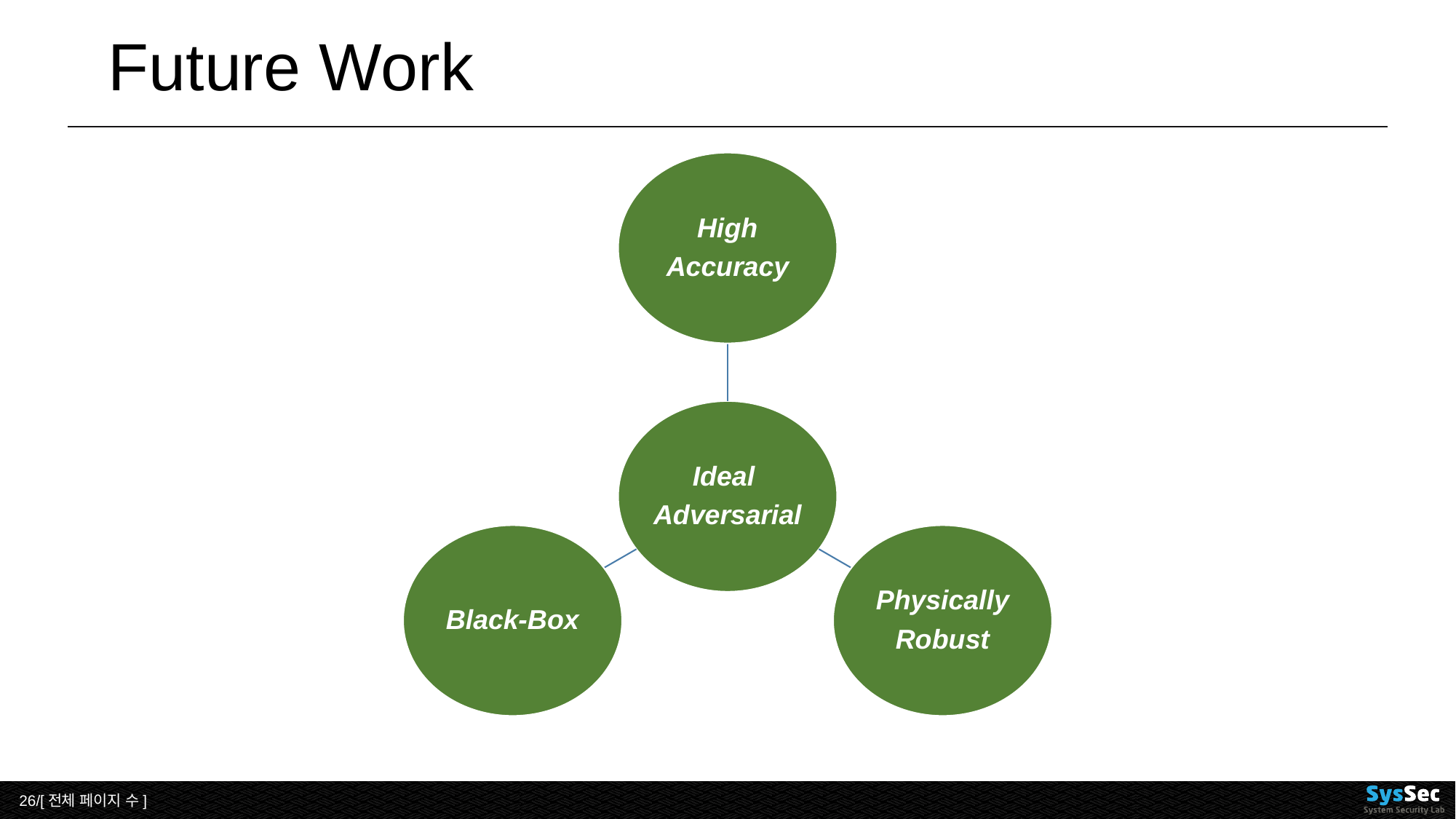

# Future Work
Ideal
Adversarial

High
Accuracy

Physically
Robust

Black-Box